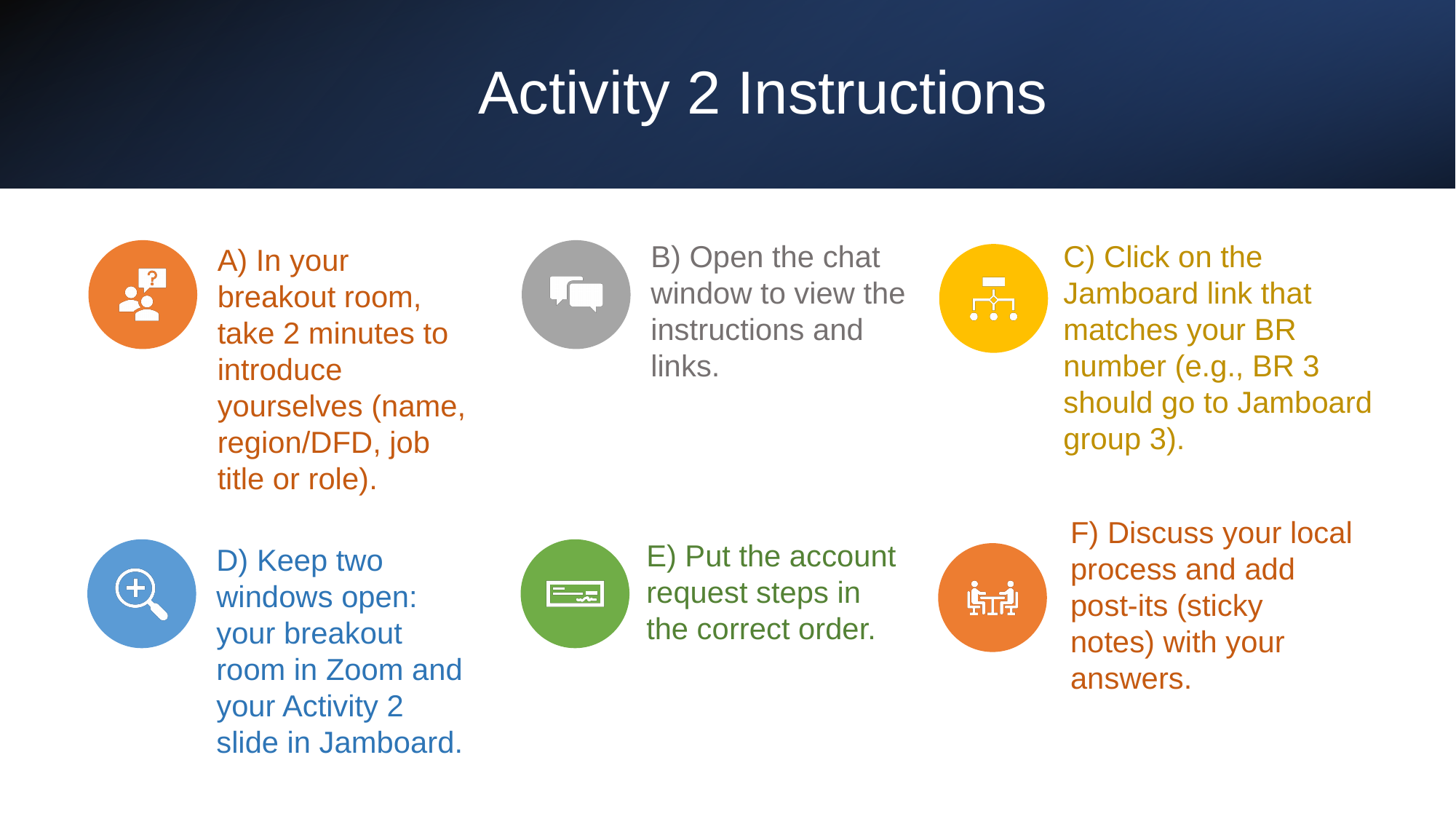

# Activity 2 Instructions
A) In your breakout room, take 2 minutes to introduce yourselves (name, region/DFD, job title or role).
B) Open the chat window to view the instructions and links.
C) Click on the Jamboard link that matches your BR number (e.g., BR 3 should go to Jamboard group 3).
D) Keep two windows open: your breakout room in Zoom and your Activity 2 slide in Jamboard.
E) Put the account request steps in the correct order.
F) Discuss your local process and add post-its (sticky notes) with your answers.